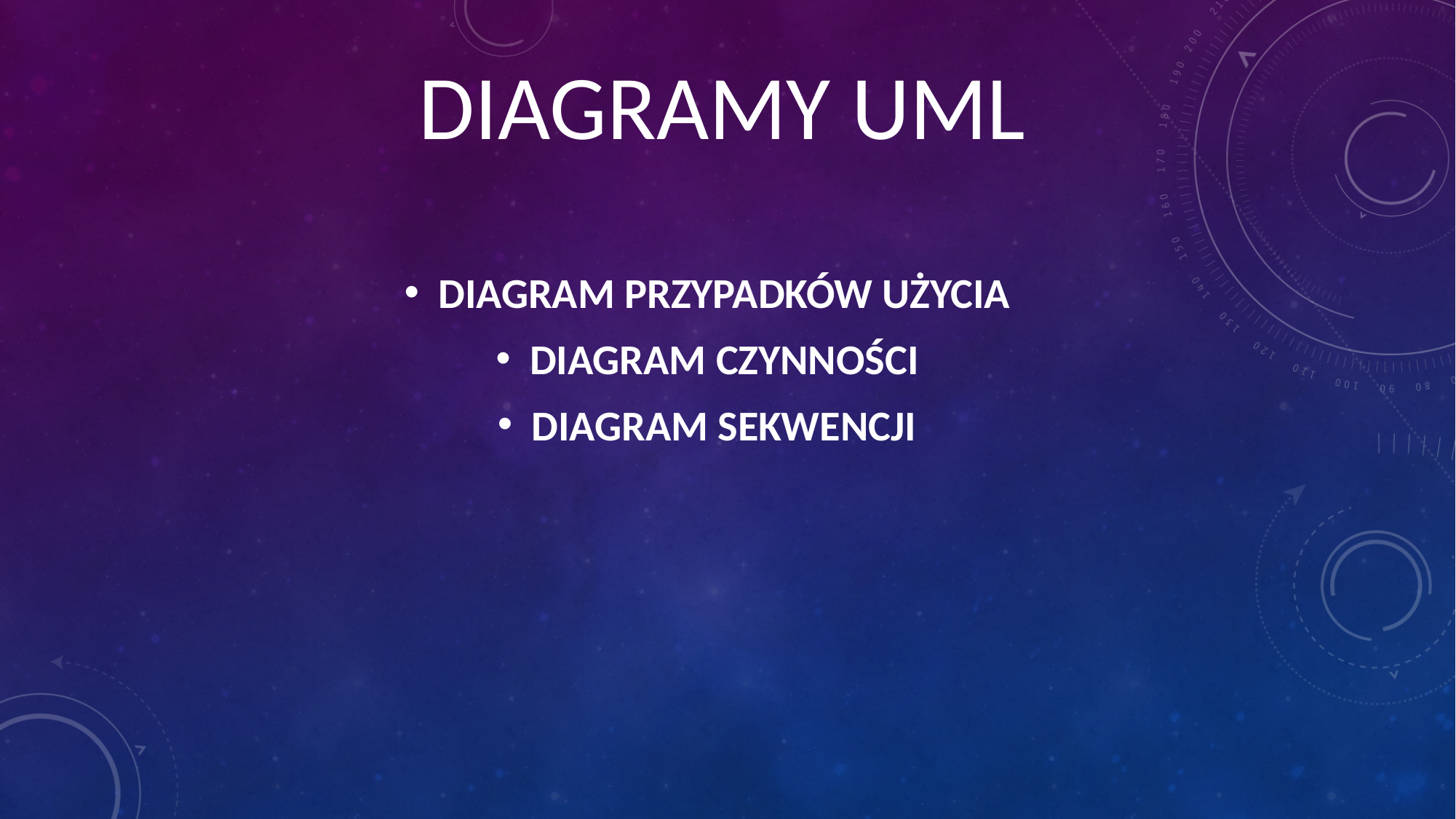

# DIAGRAMY UML
DIAGRAM PRZYPADKÓW UŻYCIA
DIAGRAM CZYNNOŚCI
DIAGRAM SEKWENCJI